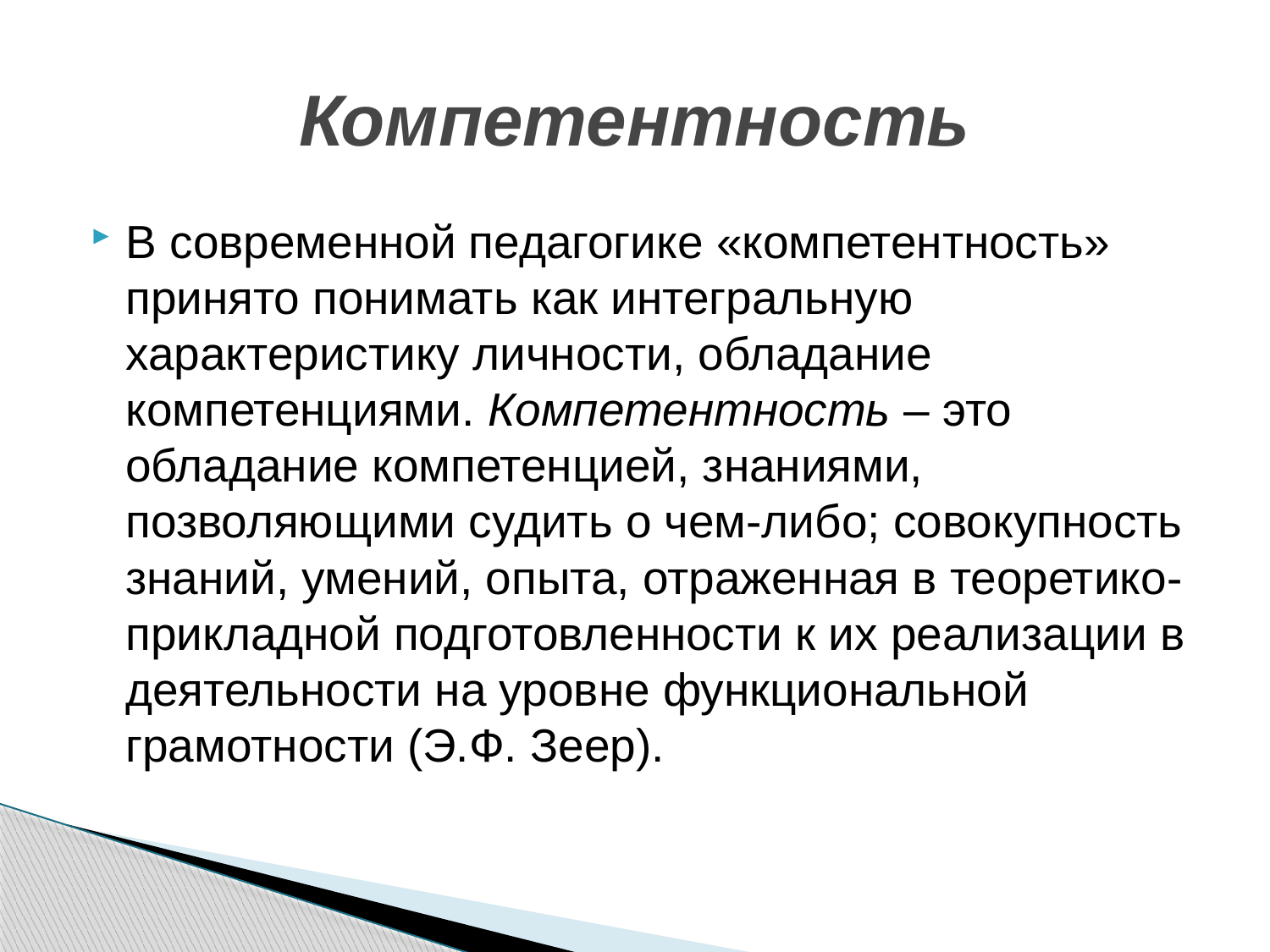

# Компетентность
В современной педагогике «компетентность» принято понимать как интегральную характеристику личности, обладание компетенциями. Компетентность – это обладание компетенцией, знаниями, позволяющими судить о чем-либо; совокупность знаний, умений, опыта, отраженная в теоретико-прикладной подготовленности к их реализации в деятельности на уровне функциональной грамотности (Э.Ф. Зеер).